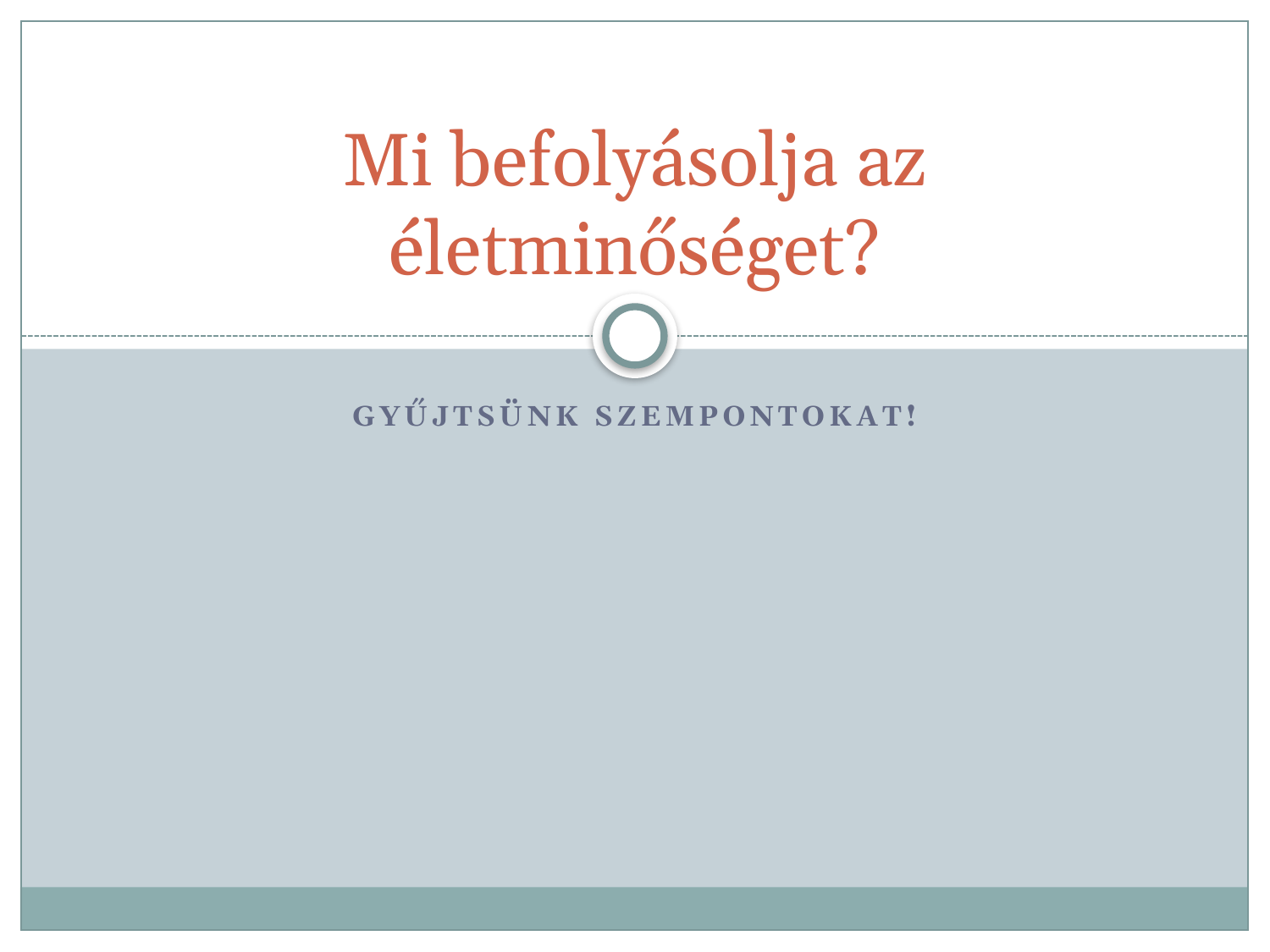

# Mi befolyásolja az életminőséget?
Gyűjtsünk szempontokat!